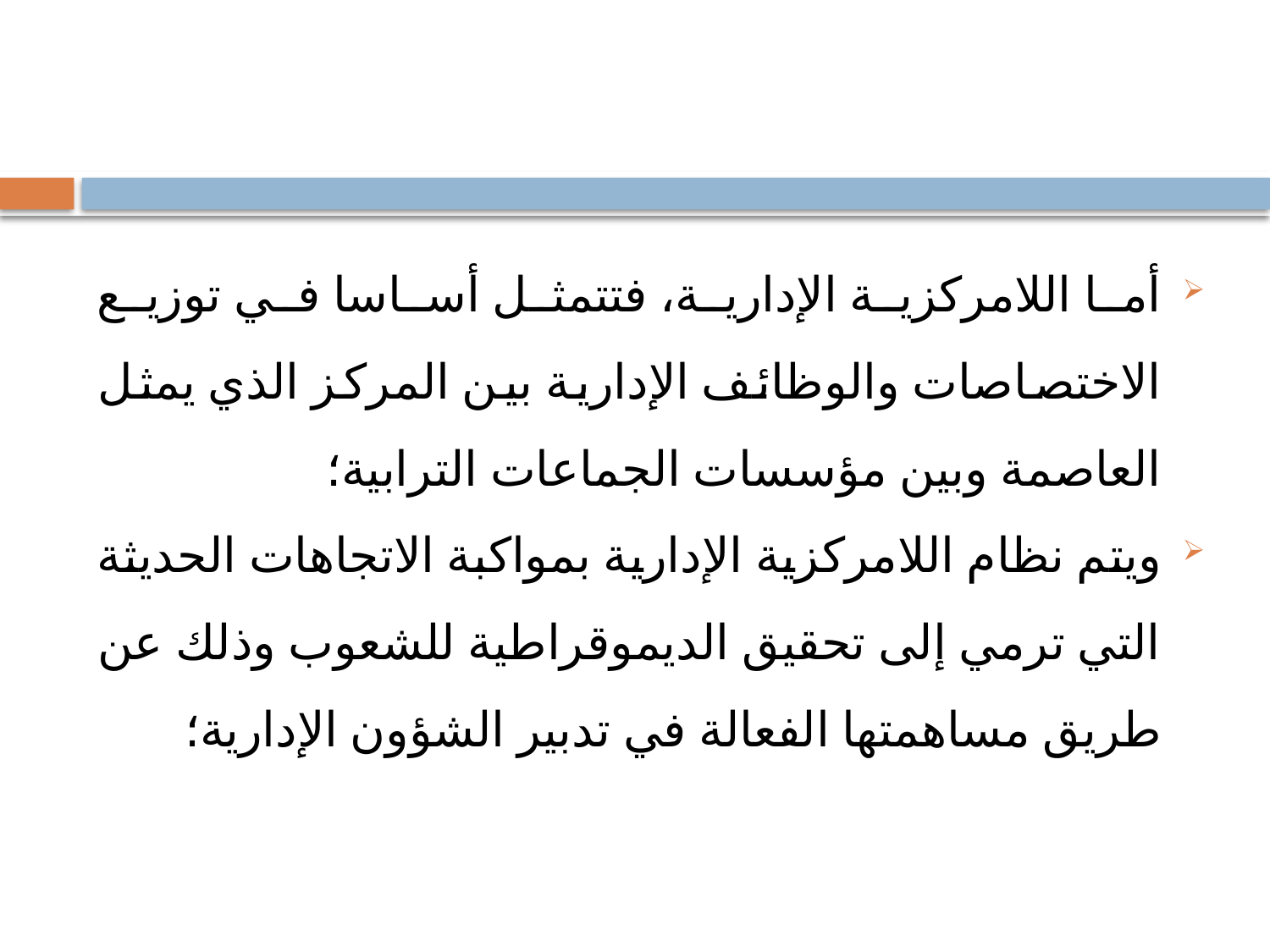

#
أما اللامركزية الإدارية، فتتمثل أساسا في توزيع الاختصاصات والوظائف الإدارية بين المركز الذي يمثل العاصمة وبين مؤسسات الجماعات الترابية؛
ويتم نظام اللامركزية الإدارية بمواكبة الاتجاهات الحديثة التي ترمي إلى تحقيق الديموقراطية للشعوب وذلك عن طريق مساهمتها الفعالة في تدبير الشؤون الإدارية؛